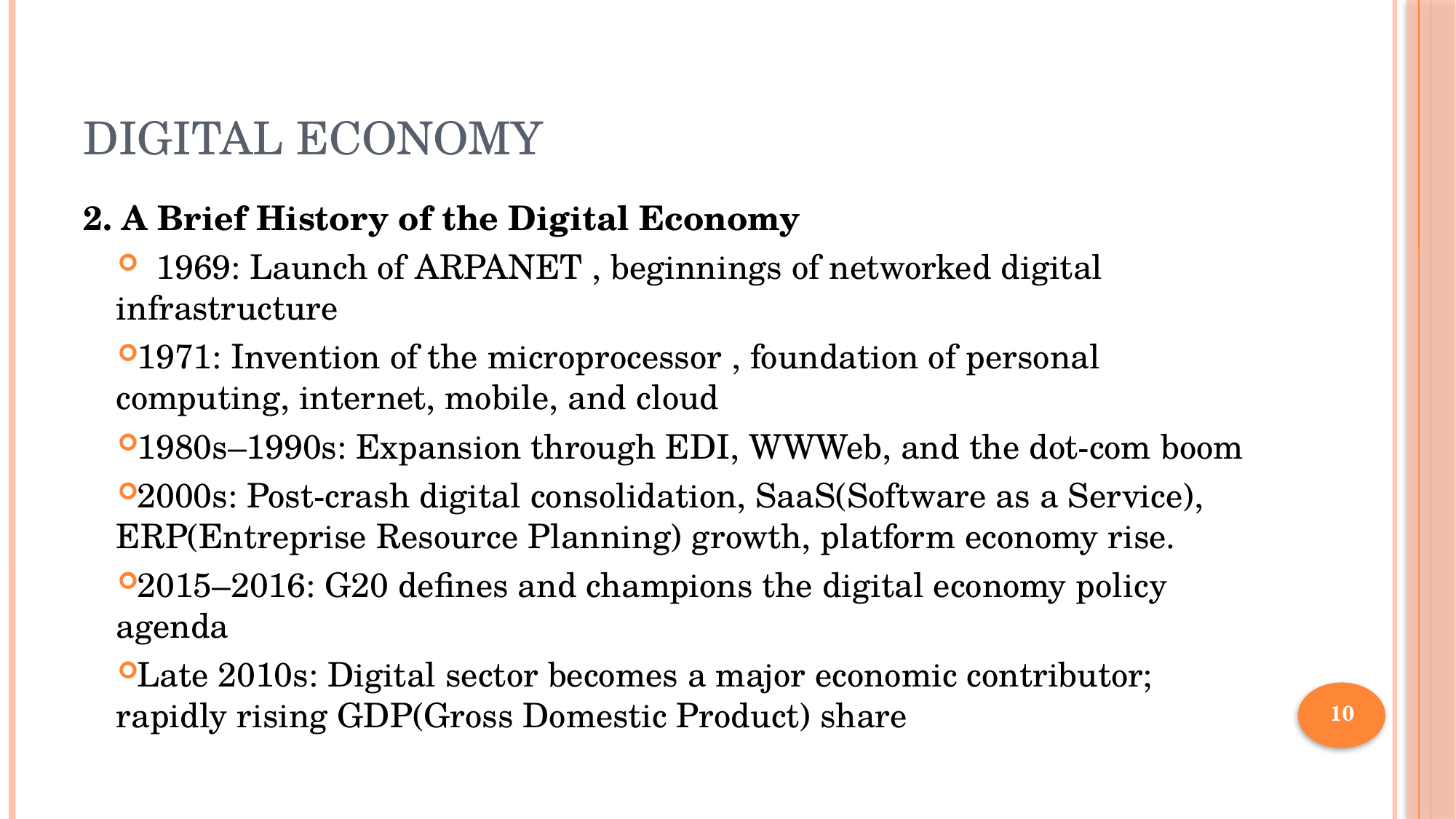

# Digital Economy
2. A Brief History of the Digital Economy
  1969: Launch of ARPANET , beginnings of networked digital infrastructure
1971: Invention of the microprocessor , foundation of personal computing, internet, mobile, and cloud
1980s–1990s: Expansion through EDI, WWWeb, and the dot-com boom
2000s: Post-crash digital consolidation, SaaS(Software as a Service), ERP(Entreprise Resource Planning) growth, platform economy rise.
2015–2016: G20 defines and champions the digital economy policy agenda
Late 2010s: Digital sector becomes a major economic contributor; rapidly rising GDP(Gross Domestic Product) share
10